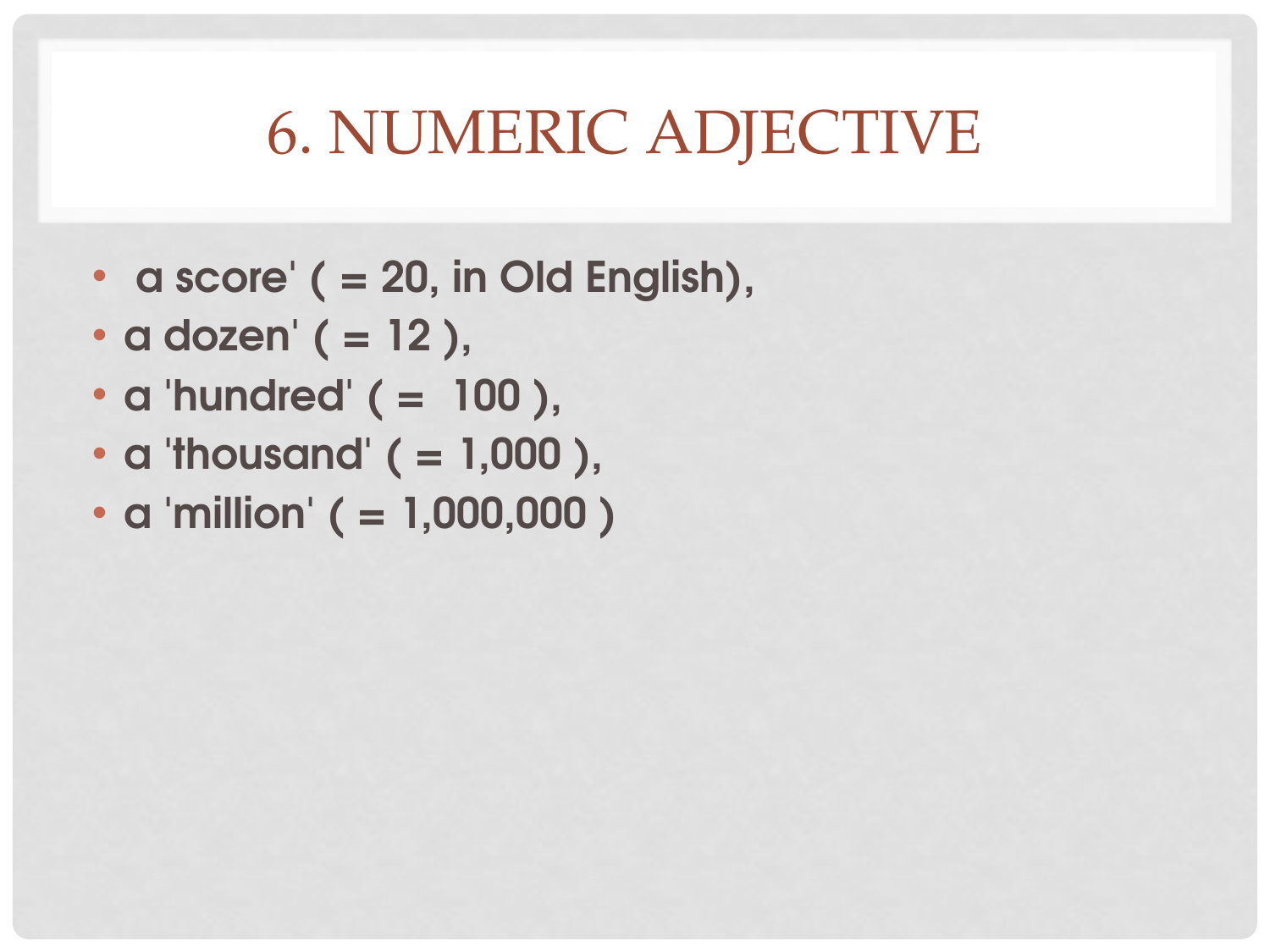

# 6. Numeric Adjective
 a score' ( = 20, in Old English),
a dozen' ( = 12 ),
a 'hundred' ( =  100 ),
a 'thousand' ( = 1,000 ),
a 'million' ( = 1,000,000 )